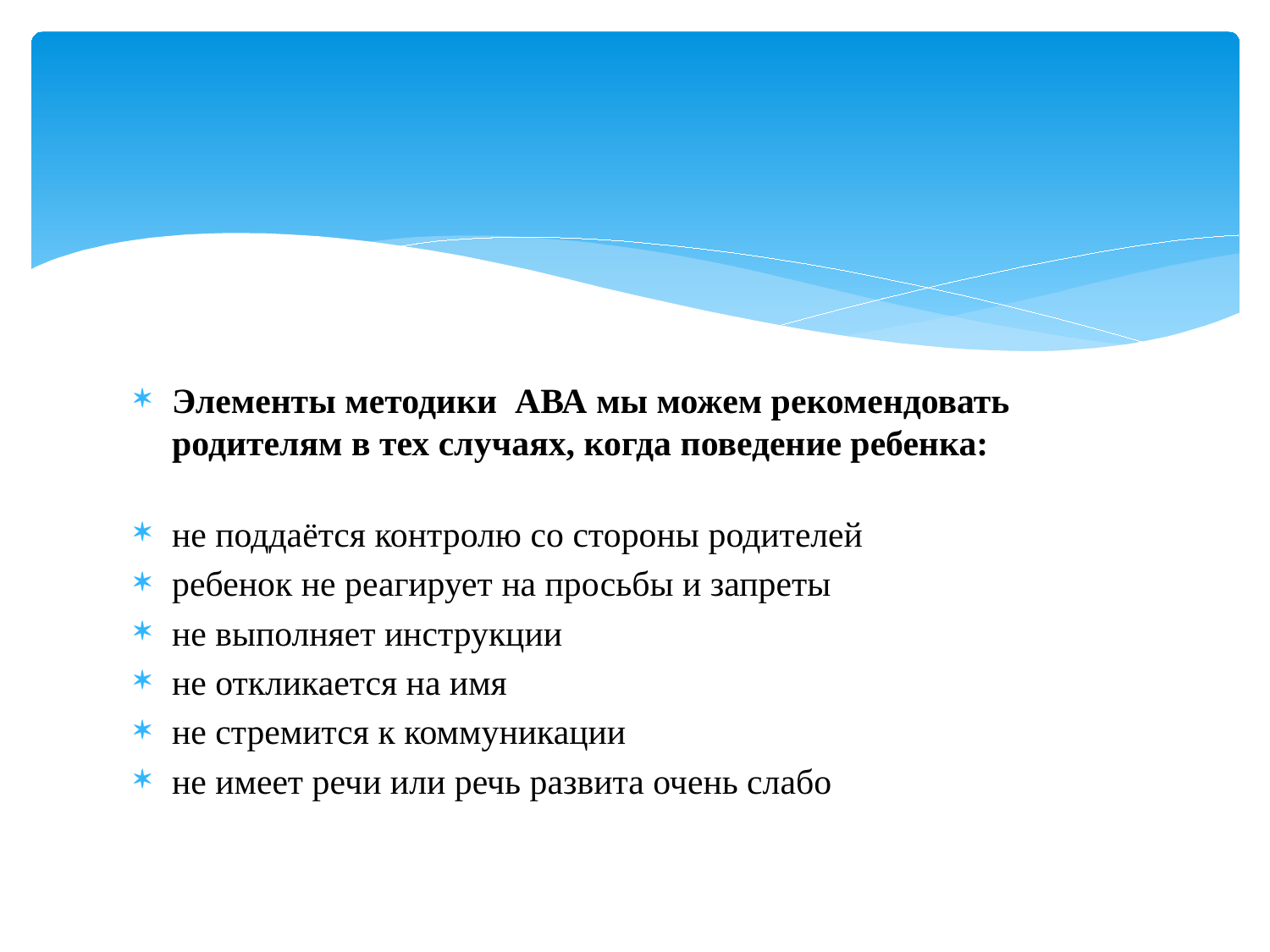

#
Элементы методики  АВА мы можем рекомендовать родителям в тех случаях, когда поведение ребенка:
не поддаётся контролю со стороны родителей
ребенок не реагирует на просьбы и запреты
не выполняет инструкции
не откликается на имя
не стремится к коммуникации
не имеет речи или речь развита очень слабо